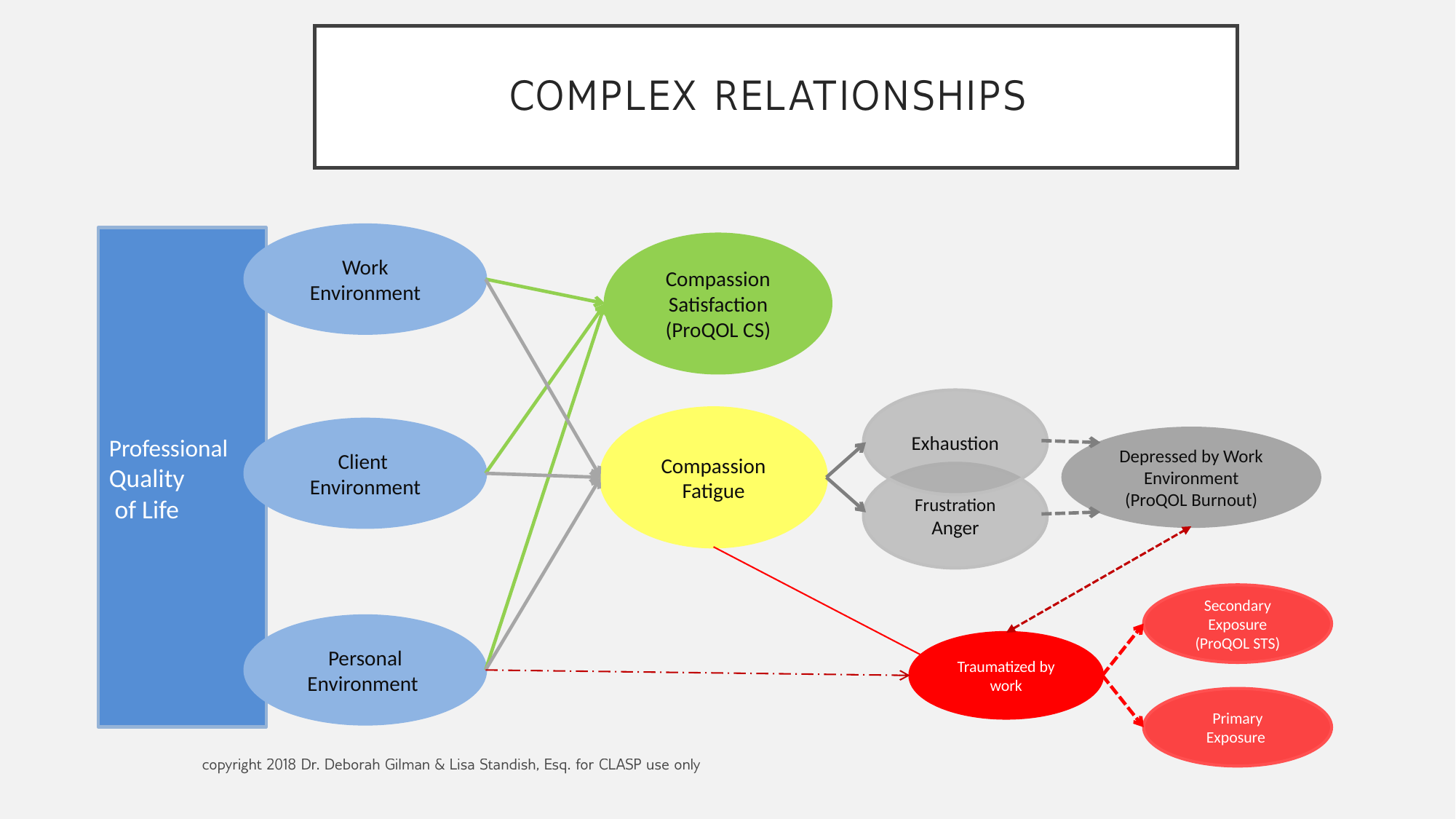

# Complex relationships
Work Environment
Professional Quality
 of Life
Compassion Satisfaction (ProQOL CS)
Exhaustion
Frustration Anger
Compassion Fatigue
Client  Environment
Depressed by Work Environment
(ProQOL Burnout)
Secondary Exposure (ProQOL STS)
Primary Exposure
Personal Environment
Traumatized by work
copyright 2018 Dr. Deborah Gilman & Lisa Standish, Esq. for CLASP use only